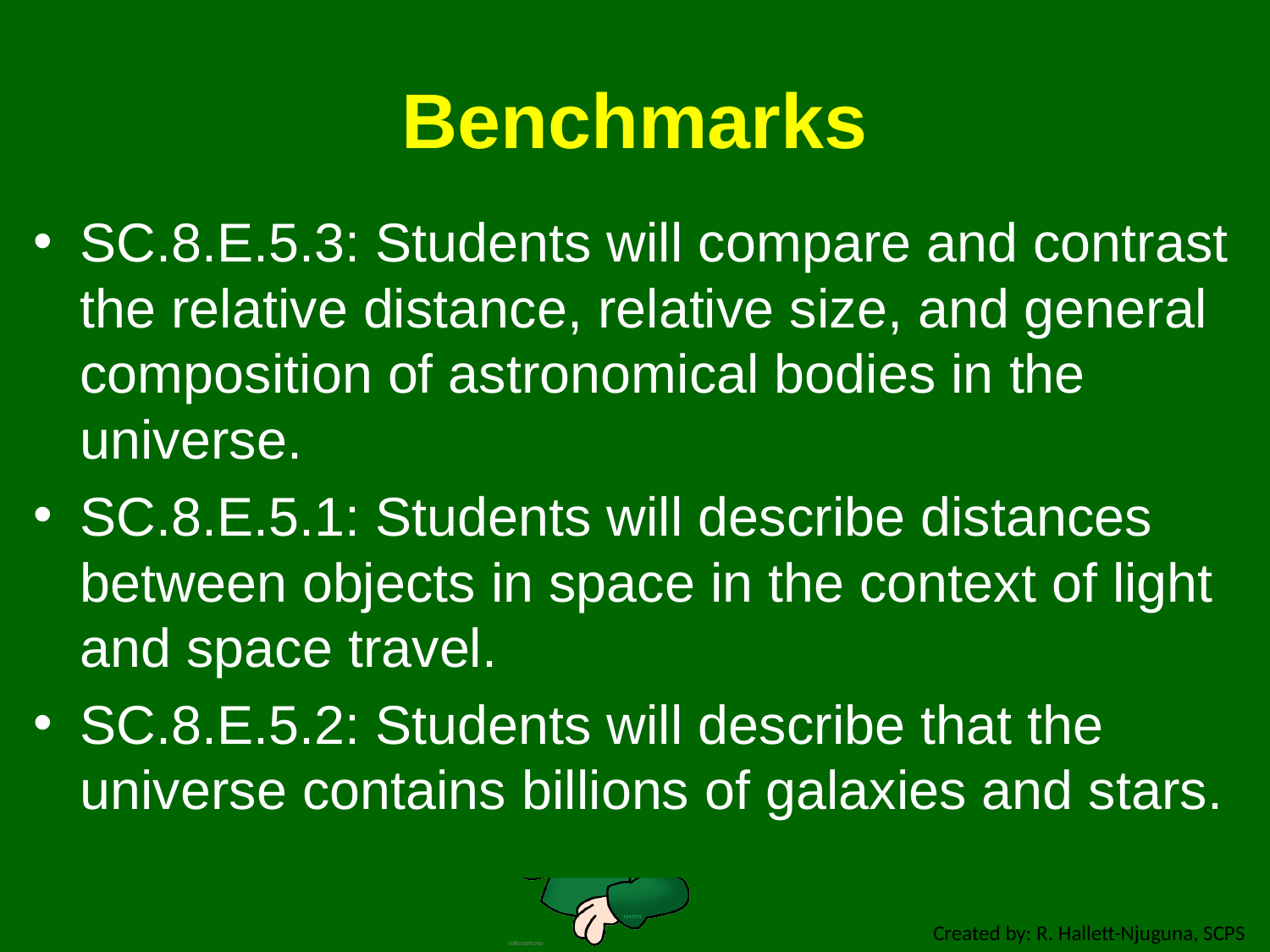

# Benchmarks
SC.8.E.5.3: Students will compare and contrast the relative distance, relative size, and general composition of astronomical bodies in the universe.
SC.8.E.5.1: Students will describe distances between objects in space in the context of light and space travel.
SC.8.E.5.2: Students will describe that the universe contains billions of galaxies and stars.